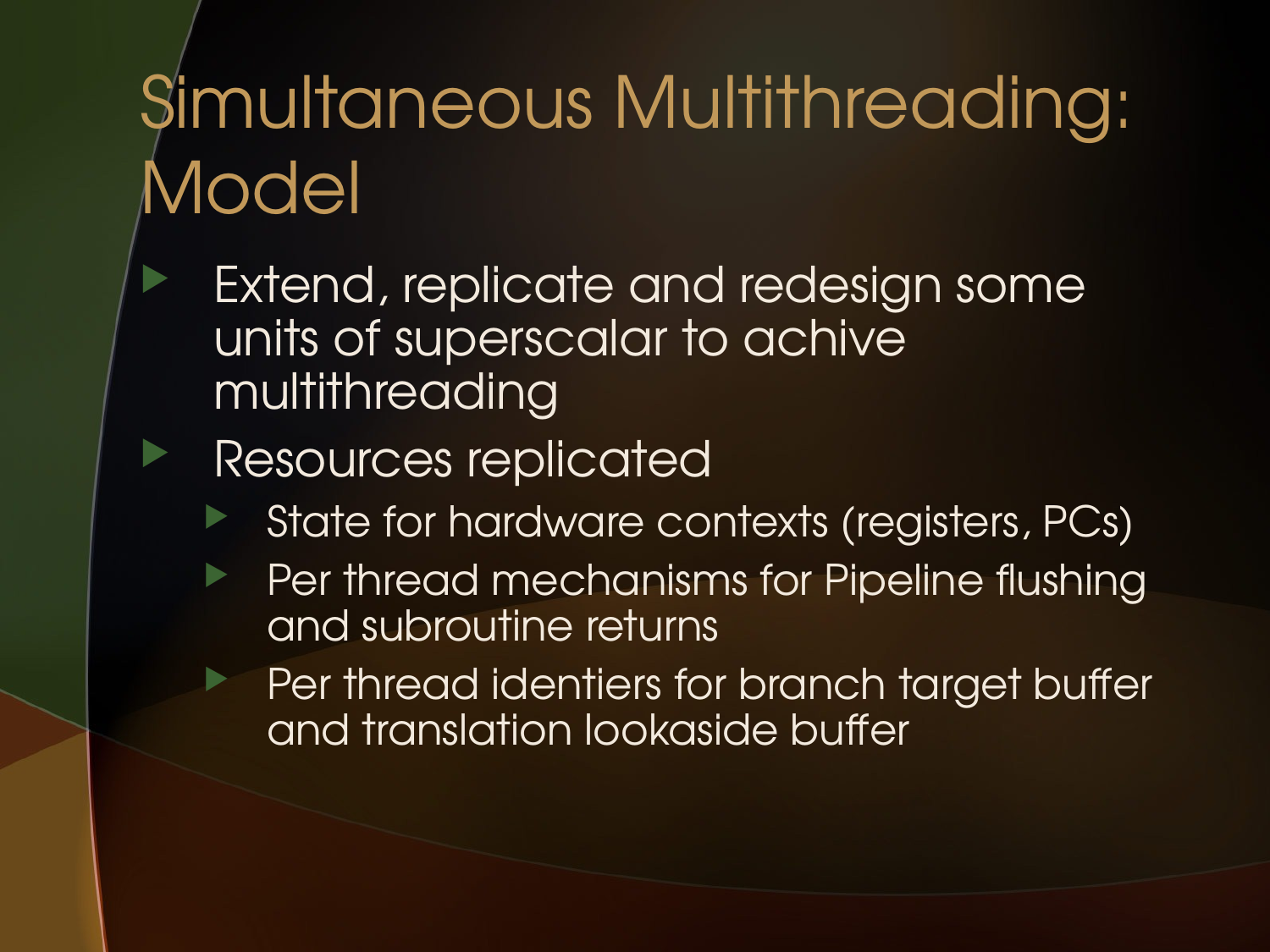

# Simultaneous Multithreading: Model
Extend, replicate and redesign some units of superscalar to achive multithreading
Resources replicated
State for hardware contexts (registers, PCs)
Per thread mechanisms for Pipeline flushing and subroutine returns
Per thread identiers for branch target buffer and translation lookaside buffer